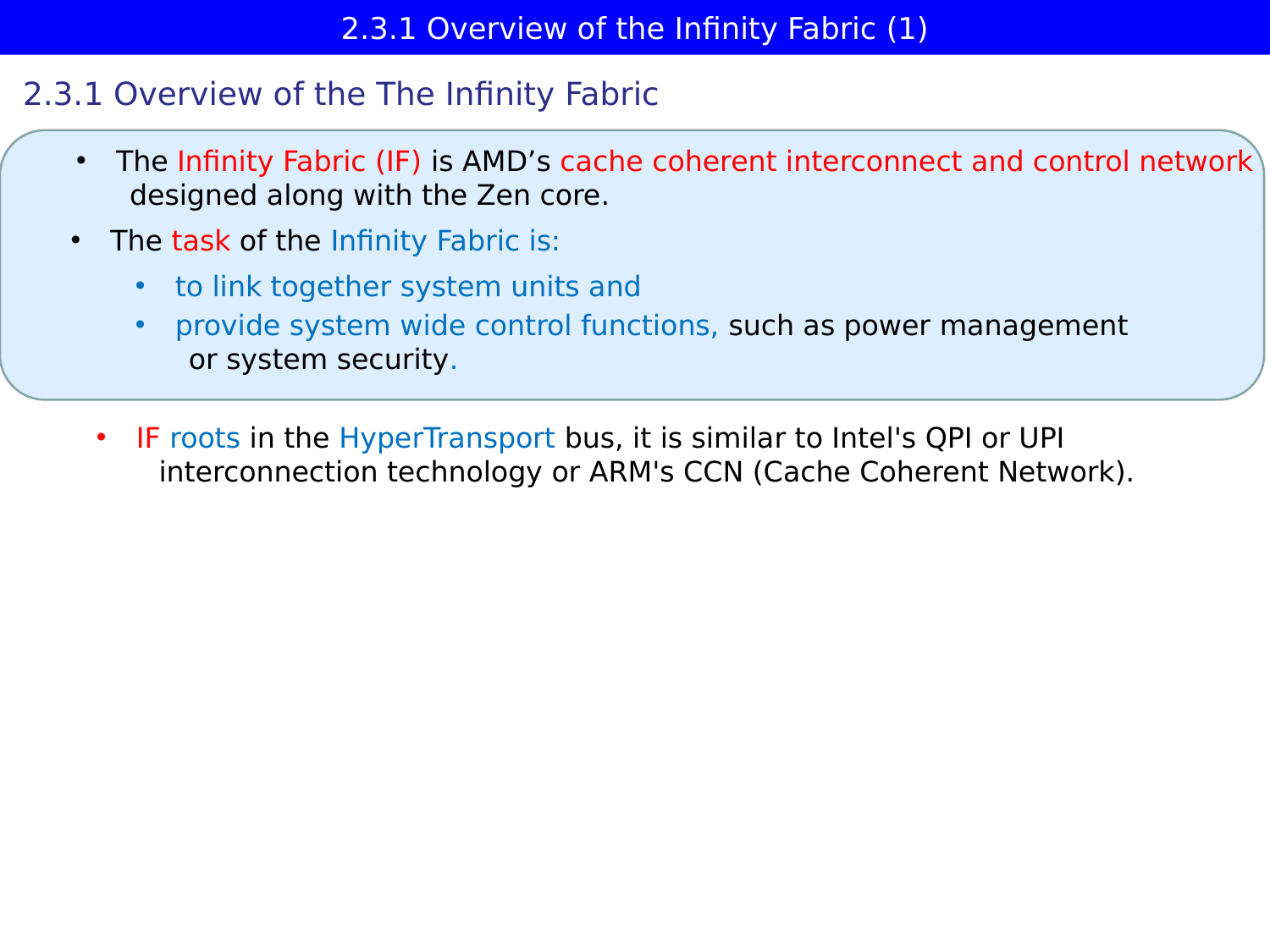

# 2.3.1 Overview of the Infinity Fabric (1)
2.3.1 Overview of the The Infinity Fabric

The Infinity Fabric (IF) is AMD’s cache coherent interconnect and control network
      designed along with the Zen core.
The task of the Infinity Fabric is:
to link together system units and
provide system wide control functions, such as power management
      or system security.
IF roots in the HyperTransport bus, it is similar to Intel's QPI or UPI
       interconnection technology or ARM's CCN (Cache Coherent Network).